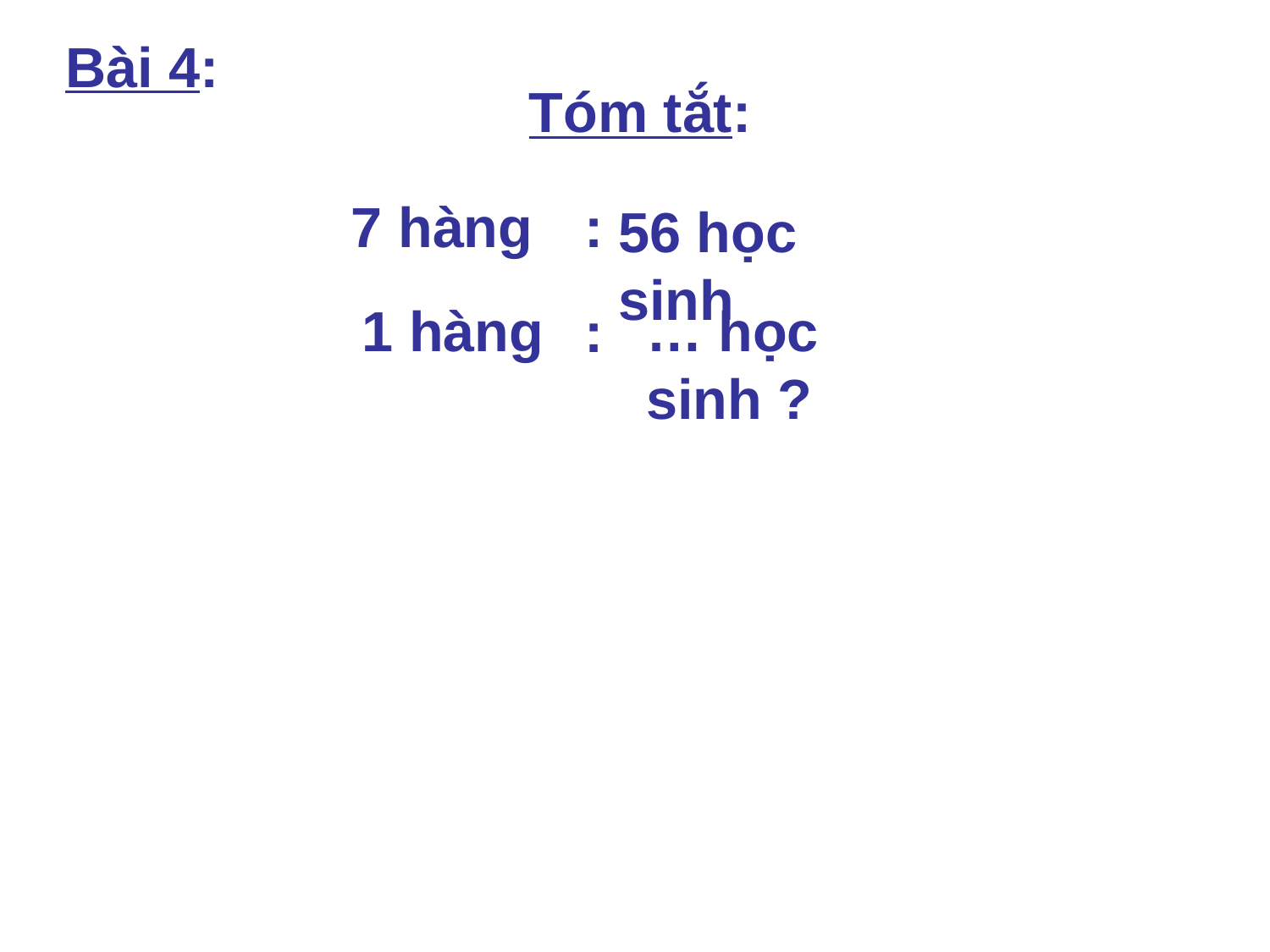

Bài 4:
Tóm tắt:
:
7 hàng
56 học sinh
1 hàng
… học sinh ?
: